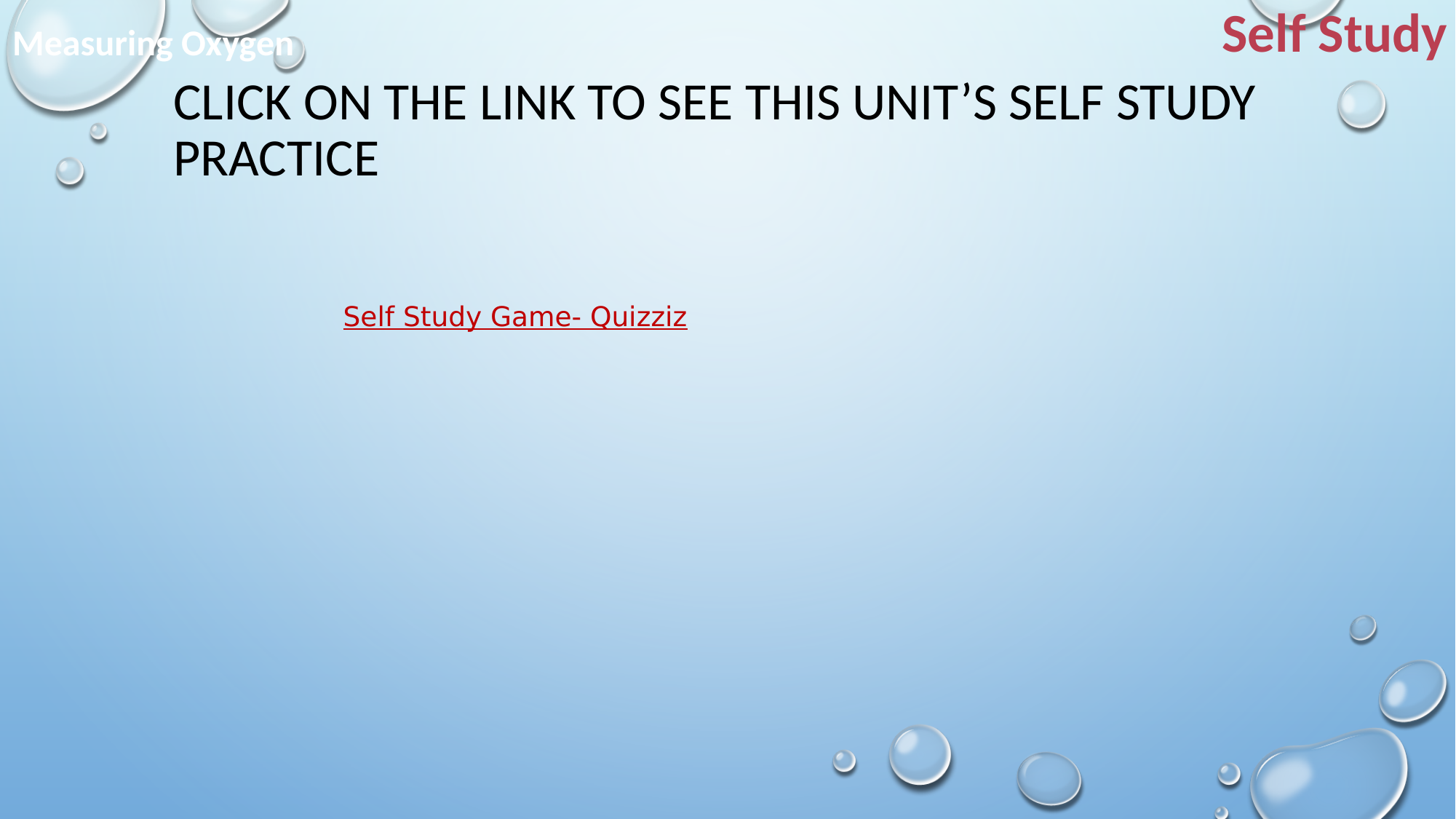

Self Study
Measuring Oxygen
CLICK ON THE LINK TO SEE THIS UNIT’S SELF STUDY PRACTICE
Self Study Game- Quizziz